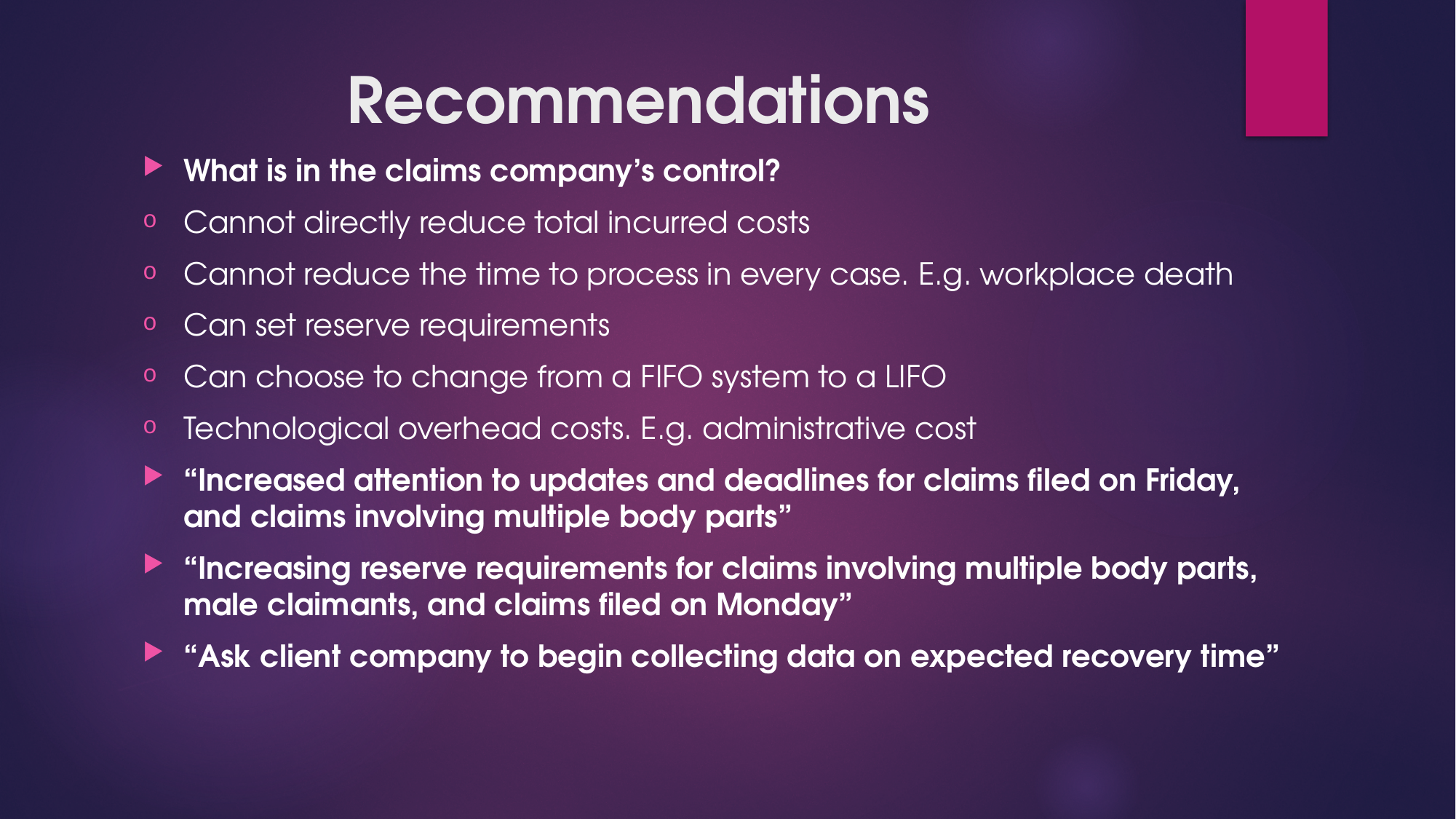

# Recommendations
What is in the claims company’s control?
Cannot directly reduce total incurred costs
Cannot reduce the time to process in every case. E.g. workplace death
Can set reserve requirements
Can choose to change from a FIFO system to a LIFO
Technological overhead costs. E.g. administrative cost
“Increased attention to updates and deadlines for claims filed on Friday, and claims involving multiple body parts”
“Increasing reserve requirements for claims involving multiple body parts, male claimants, and claims filed on Monday”
“Ask client company to begin collecting data on expected recovery time”